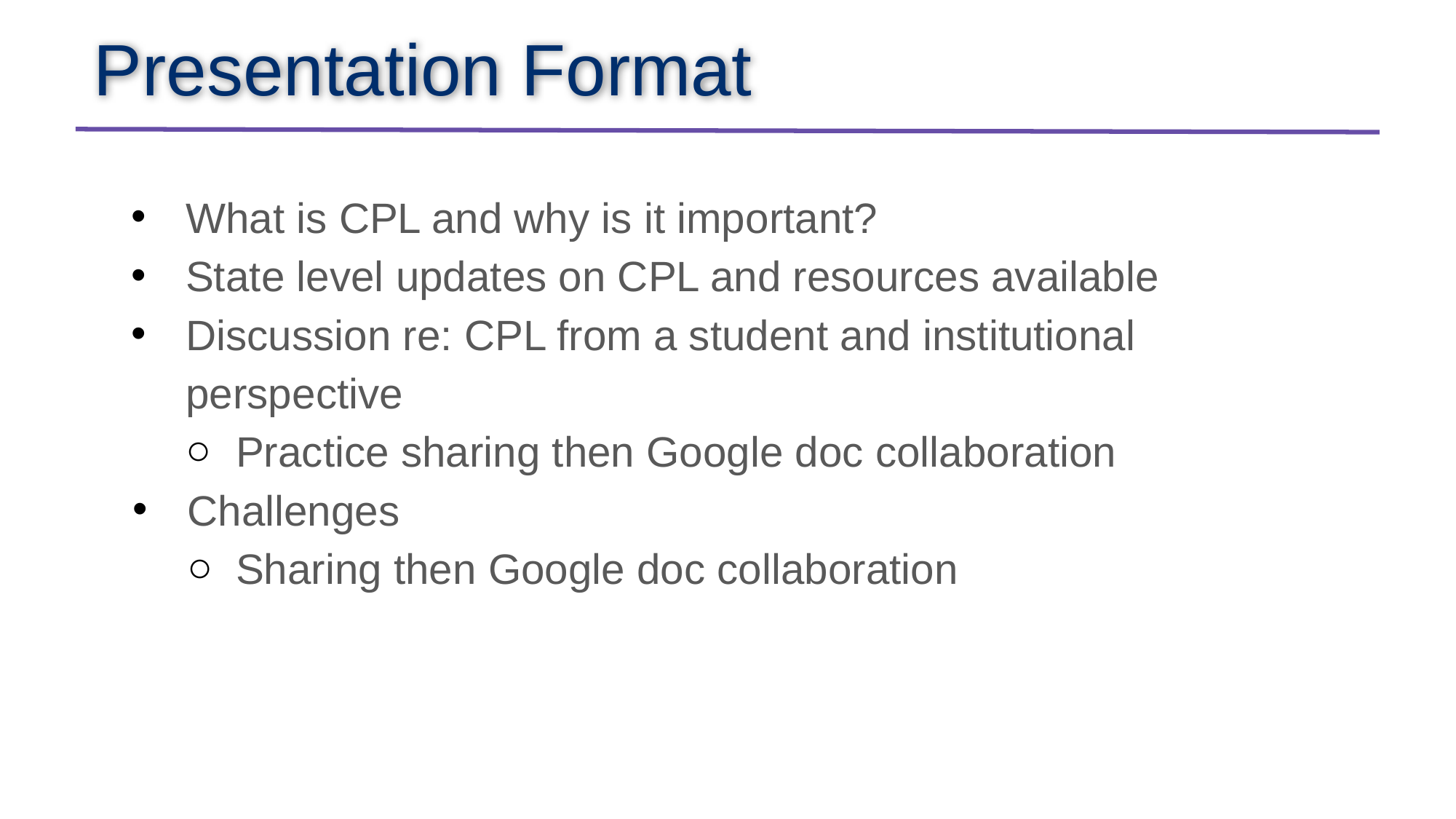

# Presentation Format
What is CPL and why is it important?
State level updates on CPL and resources available
Discussion re: CPL from a student and institutional perspective
Practice sharing then Google doc collaboration
Challenges
Sharing then Google doc collaboration